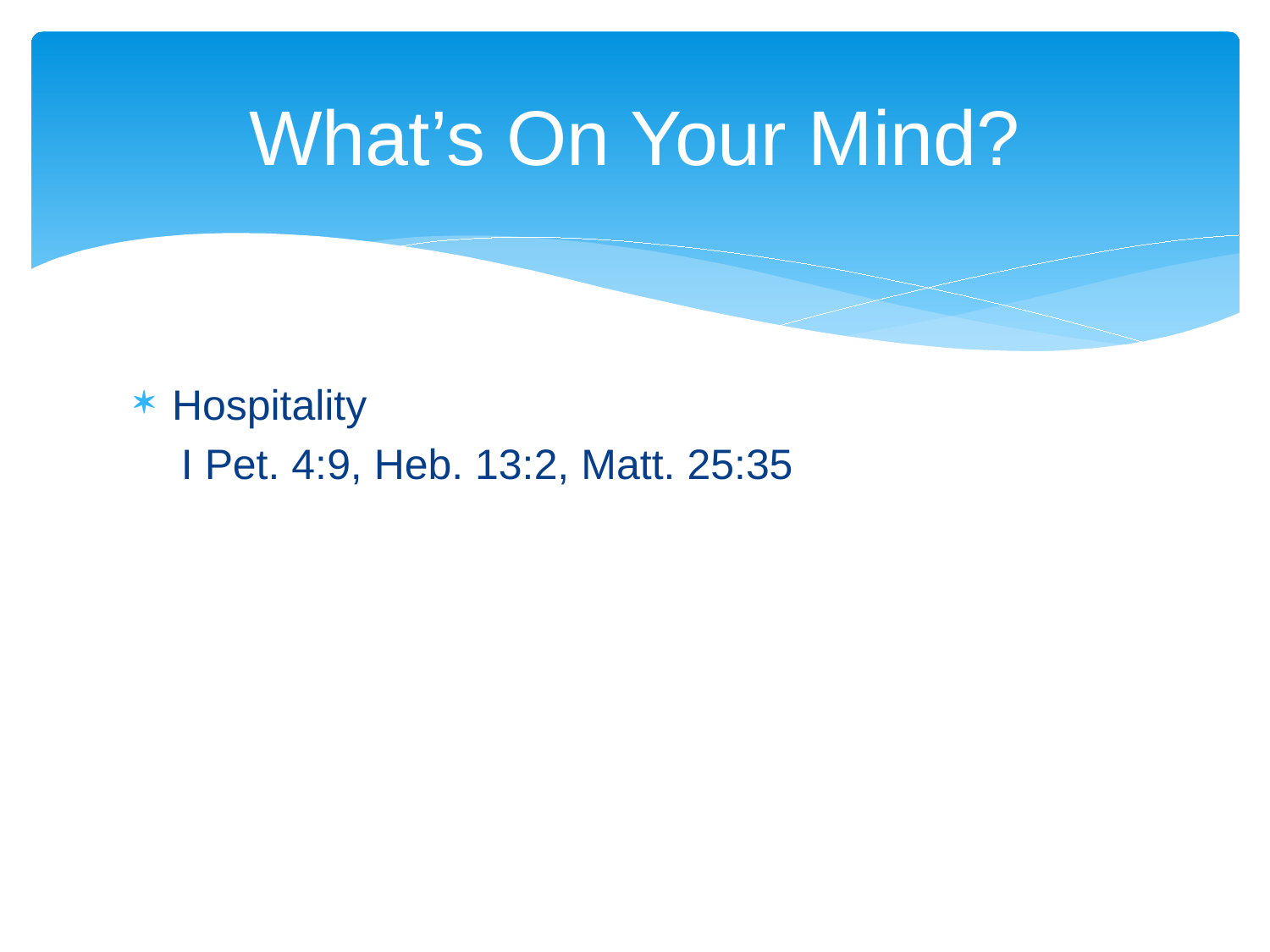

# What’s On Your Mind?
Hospitality
    I Pet. 4:9, Heb. 13:2, Matt. 25:35